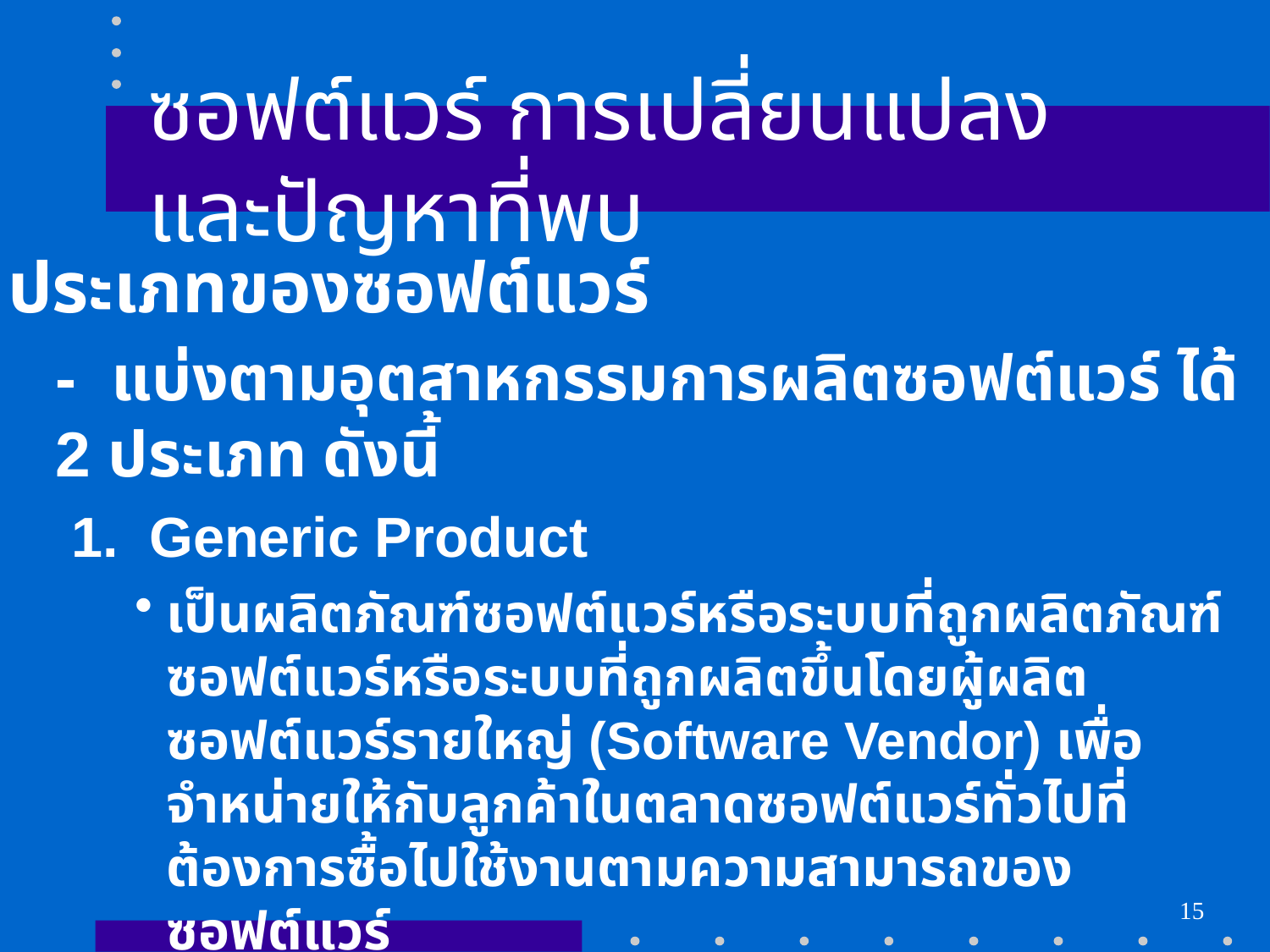

# ซอฟต์แวร์ การเปลี่ยนแปลง และปัญหาที่พบ
ประเภทของซอฟต์แวร์
	-  แบ่งตามอุตสาหกรรมการผลิตซอฟต์แวร์ ได้ 2 ประเภท ดังนี้
1.  Generic Product
เป็นผลิตภัณฑ์ซอฟต์แวร์หรือระบบที่ถูกผลิตภัณฑ์ซอฟต์แวร์หรือระบบที่ถูกผลิตขึ้นโดยผู้ผลิตซอฟต์แวร์รายใหญ่ (Software Vendor) เพื่อจำหน่ายให้กับลูกค้าในตลาดซอฟต์แวร์ทั่วไปที่ต้องการซื้อไปใช้งานตามความสามารถของซอฟต์แวร์